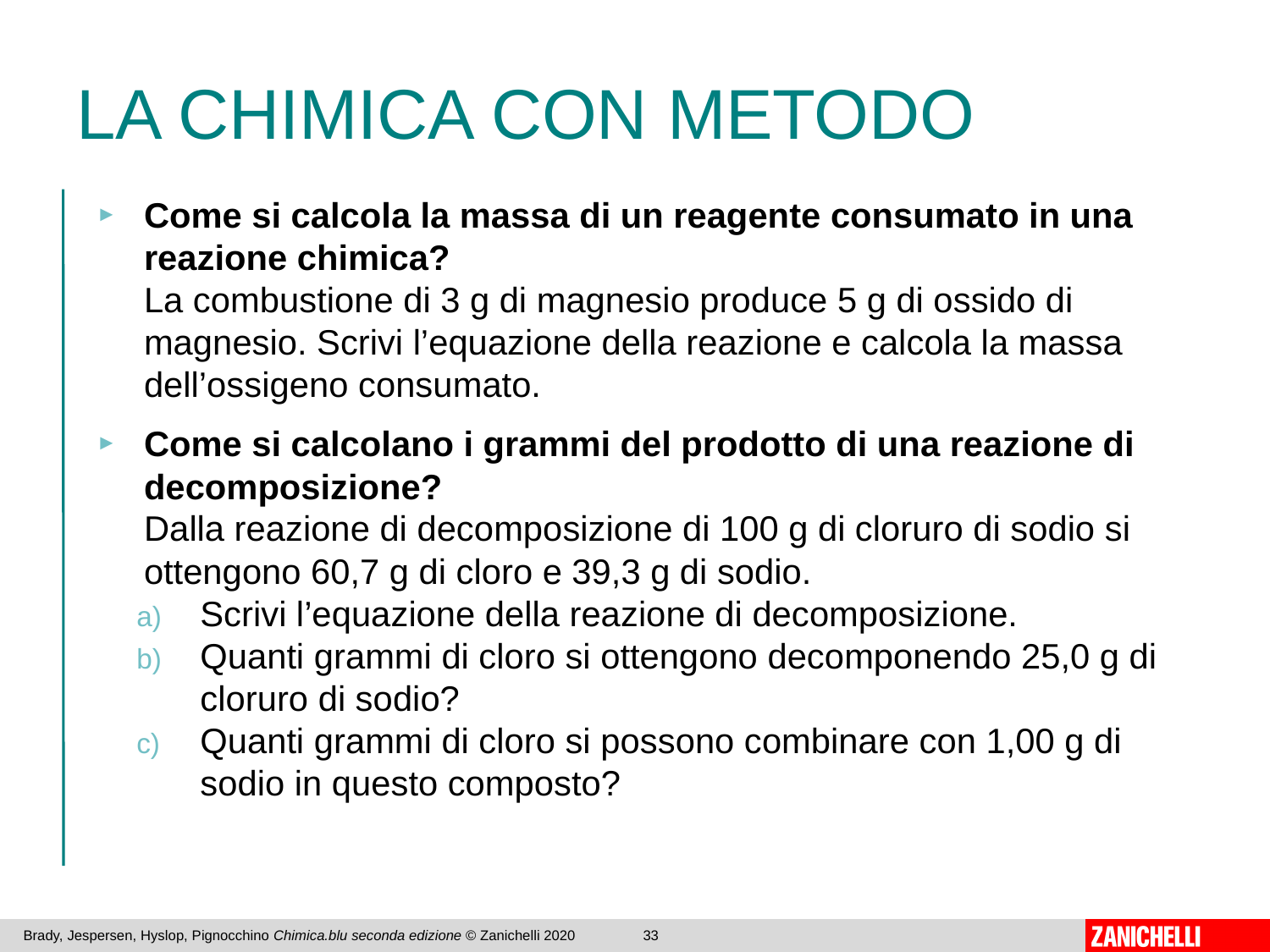

# LA CHIMICA CON METODO
Come si calcola la massa di un reagente consumato in una reazione chimica?
La combustione di 3 g di magnesio produce 5 g di ossido di magnesio. Scrivi l’equazione della reazione e calcola la massa dell’ossigeno consumato.
Come si calcolano i grammi del prodotto di una reazione di decomposizione?
Dalla reazione di decomposizione di 100 g di cloruro di sodio si ottengono 60,7 g di cloro e 39,3 g di sodio.
Scrivi l’equazione della reazione di decomposizione.
Quanti grammi di cloro si ottengono decomponendo 25,0 g di cloruro di sodio?
Quanti grammi di cloro si possono combinare con 1,00 g di sodio in questo composto?
Brady, Jespersen, Hyslop, Pignocchino Chimica.blu seconda edizione © Zanichelli 2020